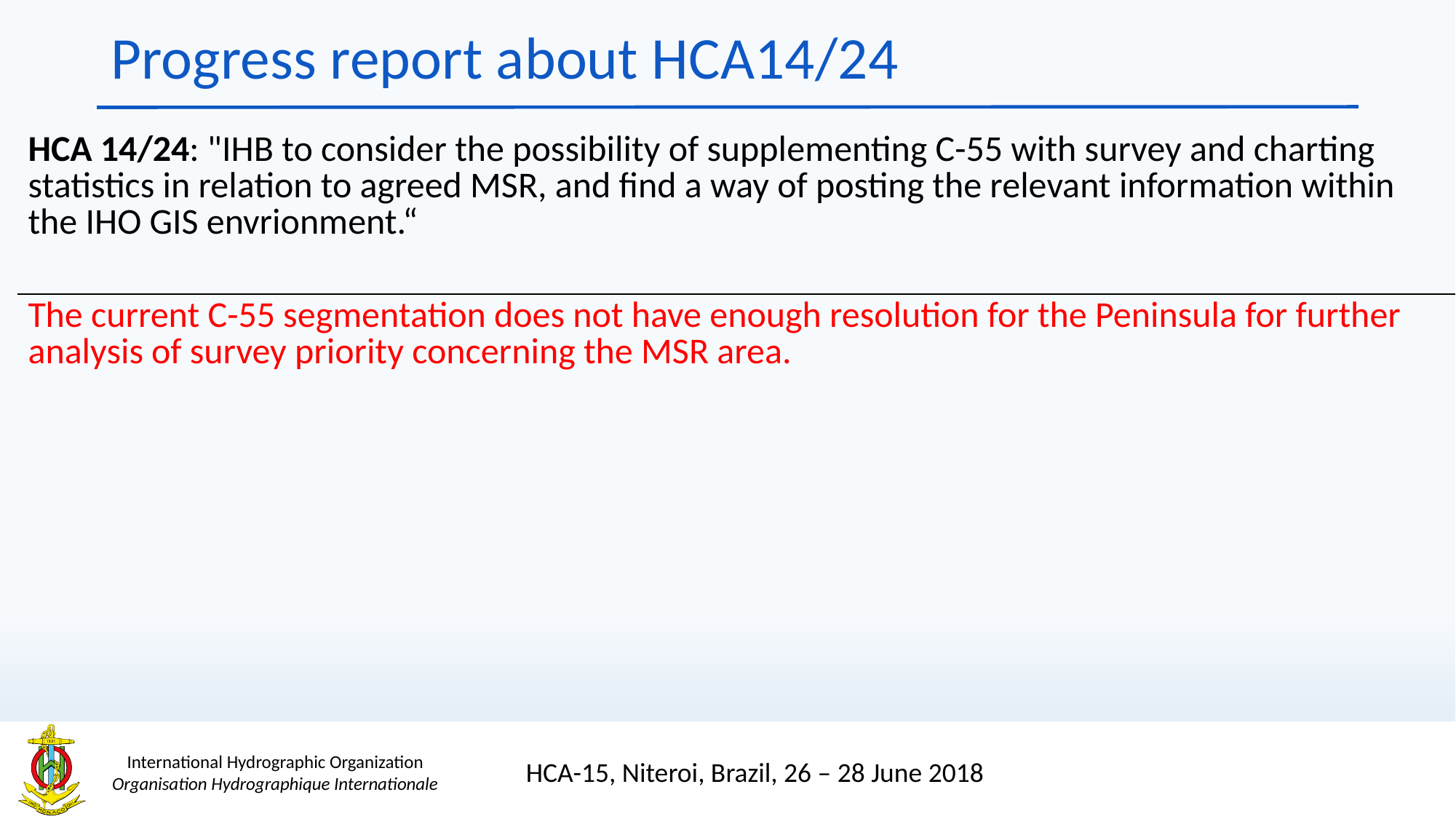

# Progress report about HCA14/24
| HCA 14/24: "IHB to consider the possibility of supplementing C-55 with survey and charting statistics in relation to agreed MSR, and find a way of posting the relevant information within the IHO GIS envrionment.“ |
| --- |
| The current C-55 segmentation does not have enough resolution for the Peninsula for further analysis of survey priority concerning the MSR area. |
HCA-15, Niteroi, Brazil, 26 – 28 June 2018